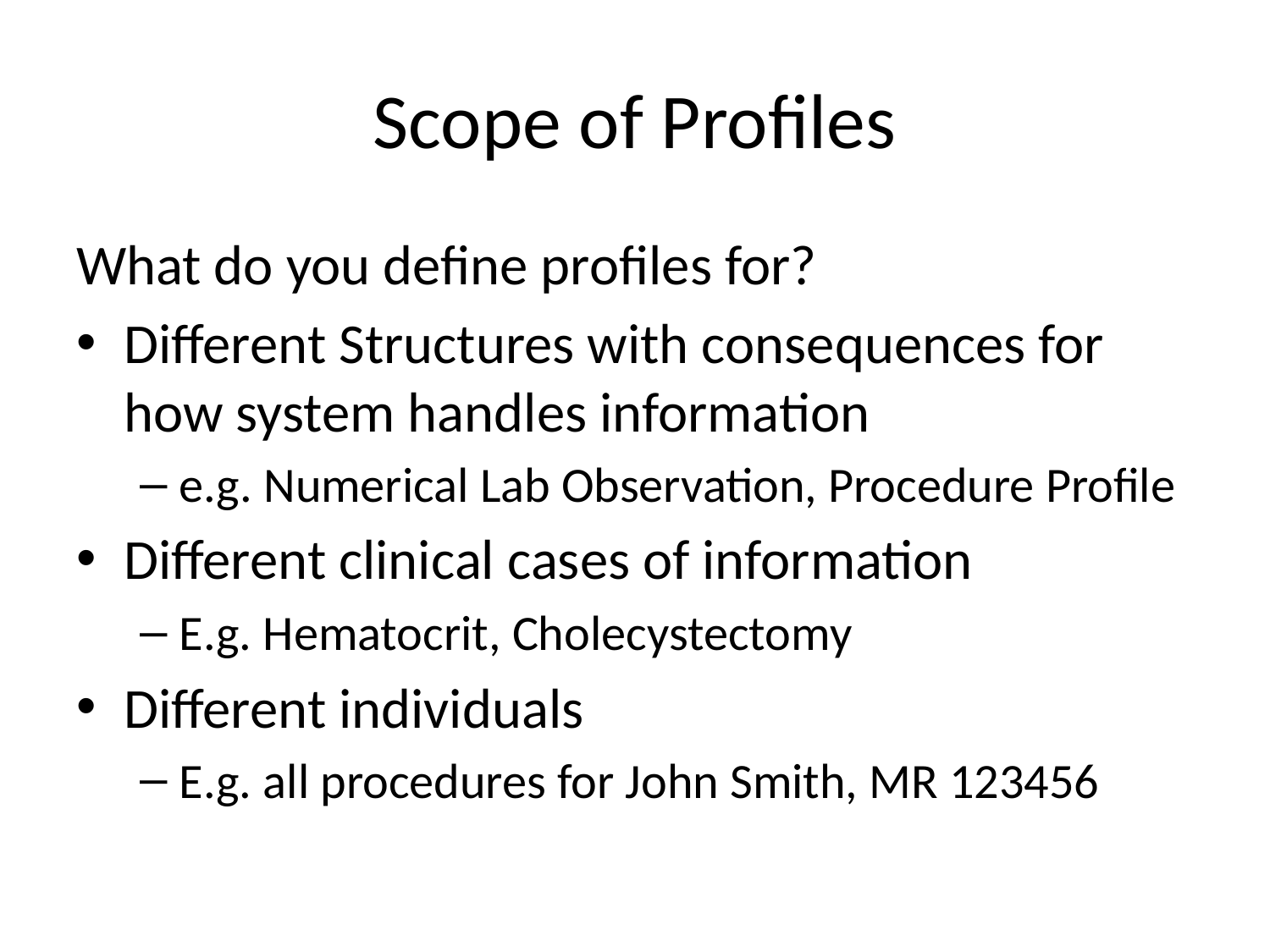

# Scope of Profiles
What do you define profiles for?
Different Structures with consequences for how system handles information
e.g. Numerical Lab Observation, Procedure Profile
Different clinical cases of information
E.g. Hematocrit, Cholecystectomy
Different individuals
E.g. all procedures for John Smith, MR 123456